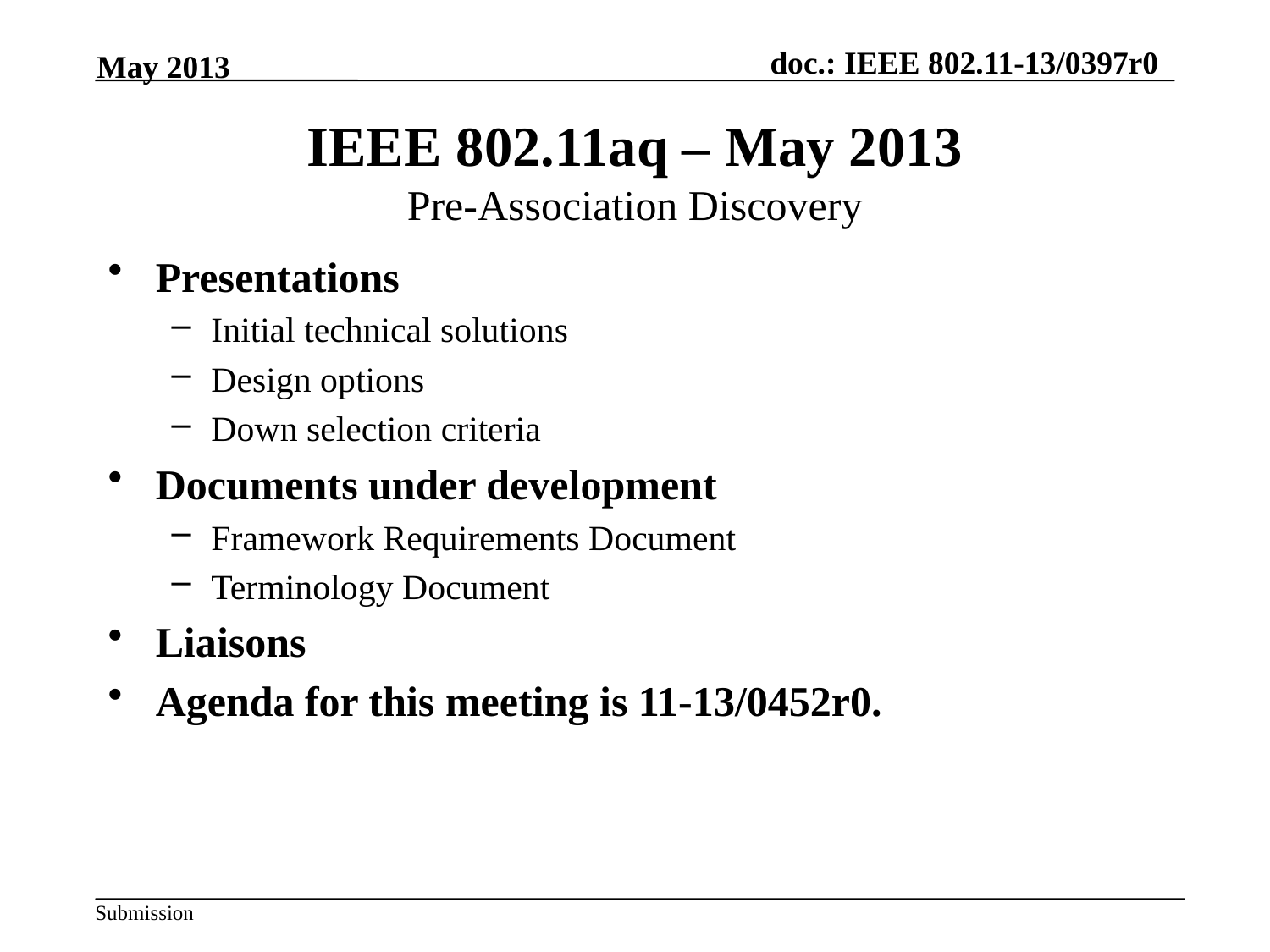

IEEE 802.11aq – May 2013
Pre-Association Discovery
May 2013
Presentations
Initial technical solutions
Design options
Down selection criteria
Documents under development
Framework Requirements Document
Terminology Document
Liaisons
Agenda for this meeting is 11-13/0452r0.